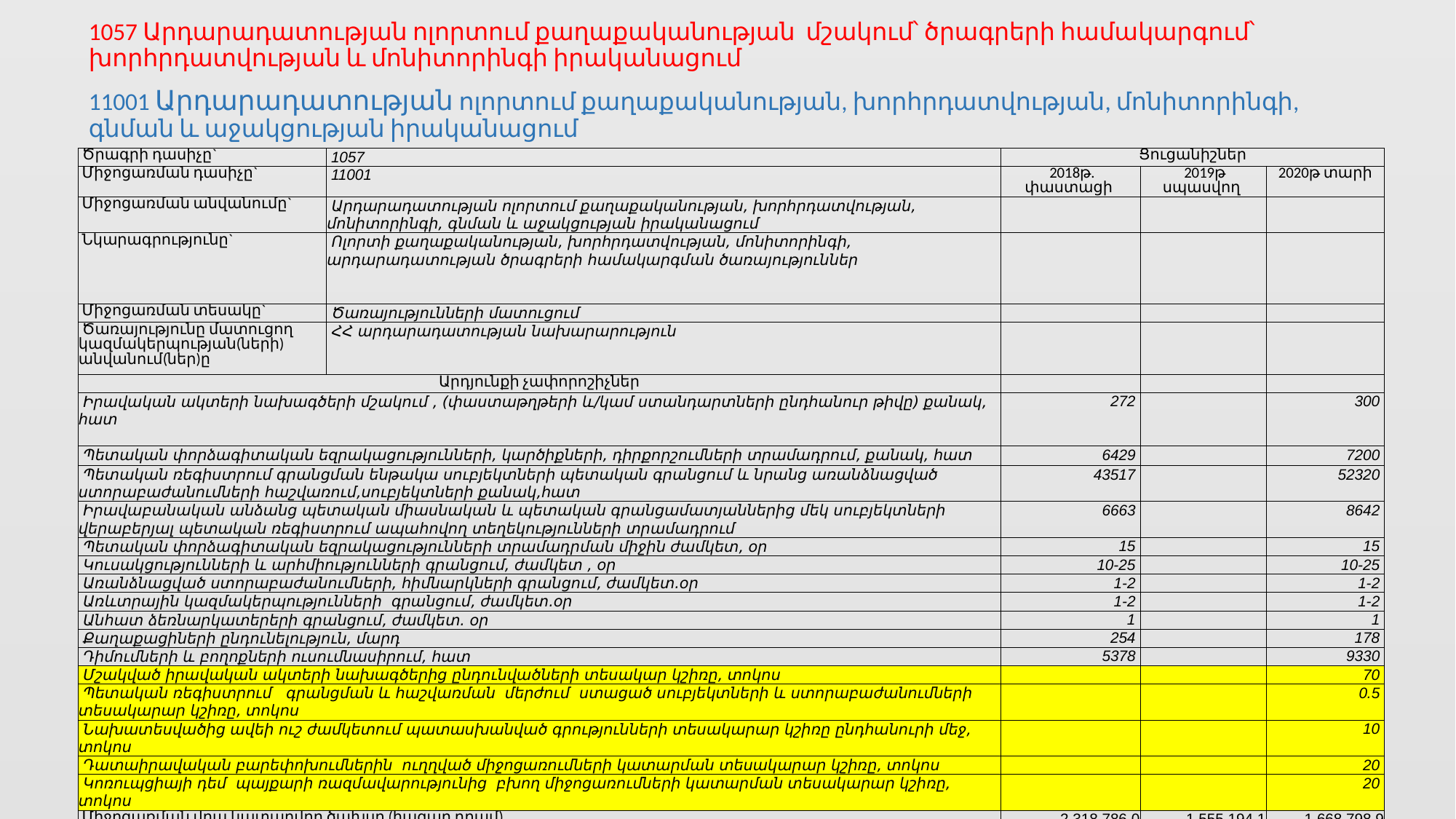

1057 Արդարադատության ոլորտում քաղաքականության  մշակում՝ ծրագրերի համակարգում՝ խորհրդատվության և մոնիտորինգի իրականացում
11001 Արդարադատության ոլորտում քաղաքականության, խորհրդատվության, մոնիտորինգի, գնման և աջակցության իրականացում
| Ծրագրի դասիչը` | 1057 | Ցուցանիշներ |  |  |
| --- | --- | --- | --- | --- |
| Միջոցառման դասիչը` | 11001 | 2018թ. փաստացի | 2019թ սպասվող | 2020թ տարի |
| Միջոցառման անվանումը` | Արդարադատության ոլորտում քաղաքականության, խորհրդատվության, մոնիտորինգի, գնման և աջակցության իրականացում |  |  |  |
| Նկարագրությունը` | Ոլորտի քաղաքականության, խորհրդատվության, մոնիտորինգի, արդարադատության ծրագրերի համակարգման ծառայություններ |  |  |  |
| Միջոցառման տեսակը` | Ծառայությունների մատուցում |  |  |  |
| Ծառայությունը մատուցող կազմակերպության(ների) անվանում(ներ)ը | ՀՀ արդարադատության նախարարություն |  |  |  |
| Արդյունքի չափորոշիչներ |  |  |  |  |
| Իրավական ակտերի նախագծերի մշակում , (փաստաթղթերի և/կամ ստանդարտների ընդհանուր թիվը) քանակ, հատ |  | 272 |  | 300 |
| Պետական փորձագիտական եզրակացությունների, կարծիքների, դիրքորշումների տրամադրում, քանակ, հատ |  | 6429 |  | 7200 |
| Պետական ռեգիստրում գրանցման ենթակա սուբյեկտների պետական գրանցում և նրանց առանձնացված ստորաբաժանումների հաշվառում,սուբյեկտների քանակ,հատ |  | 43517 |  | 52320 |
| Իրավաբանական անձանց պետական միասնական և պետական գրանցամատյաններից մեկ սուբյեկտների վերաբերյալ պետական ռեգիստրում ապահովող տեղեկությունների տրամադրում |  | 6663 |  | 8642 |
| Պետական փորձագիտական եզրակացությունների տրամադրման միջին ժամկետ, օր |  | 15 |  | 15 |
| Կուսակցությունների և արհմիությունների գրանցում, ժամկետ , օր |  | 10-25 |  | 10-25 |
| Առանձնացված ստորաբաժանումների, հիմնարկների գրանցում, ժամկետ.օր |  | 1-2 |  | 1-2 |
| Առևտրային կազմակերպությունների գրանցում, ժամկետ.օր |  | 1-2 |  | 1-2 |
| Անհատ ձեռնարկատերերի գրանցում, ժամկետ. օր |  | 1 |  | 1 |
| Քաղաքացիների ընդունելություն, մարդ |  | 254 |  | 178 |
| Դիմումների և բողոքների ուսումնասիրում, հատ |  | 5378 |  | 9330 |
| Մշակված իրավական ակտերի նախագծերից ընդունվածների տեսակար կշիռը, տոկոս |  |  |  | 70 |
| Պետական ռեգիստրում գրանցման և հաշվառման մերժում ստացած սուբյեկտների և ստորաբաժանումների տեսակարար կշիռը, տոկոս |  |  |  | 0.5 |
| Նախատեսվածից ավեի ուշ ժամկետում պատասխանված գրությունների տեսակարար կշիռը ընդհանուրի մեջ, տոկոս |  |  |  | 10 |
| Դատաիրավական բարեփոխումներին ուղղված միջոցառումների կատարման տեսակարար կշիռը, տոկոս |  |  |  | 20 |
| Կոռուպցիայի դեմ պայքարի ռազմավարությունից բխող միջոցառումների կատարման տեսակարար կշիռը, տոկոս |  |  |  | 20 |
| Միջոցառման վրա կատարվող ծախսը (հազար դրամ) |  | 2,318,786.0 | 1,555,194.1 | 1,668,798.9 |